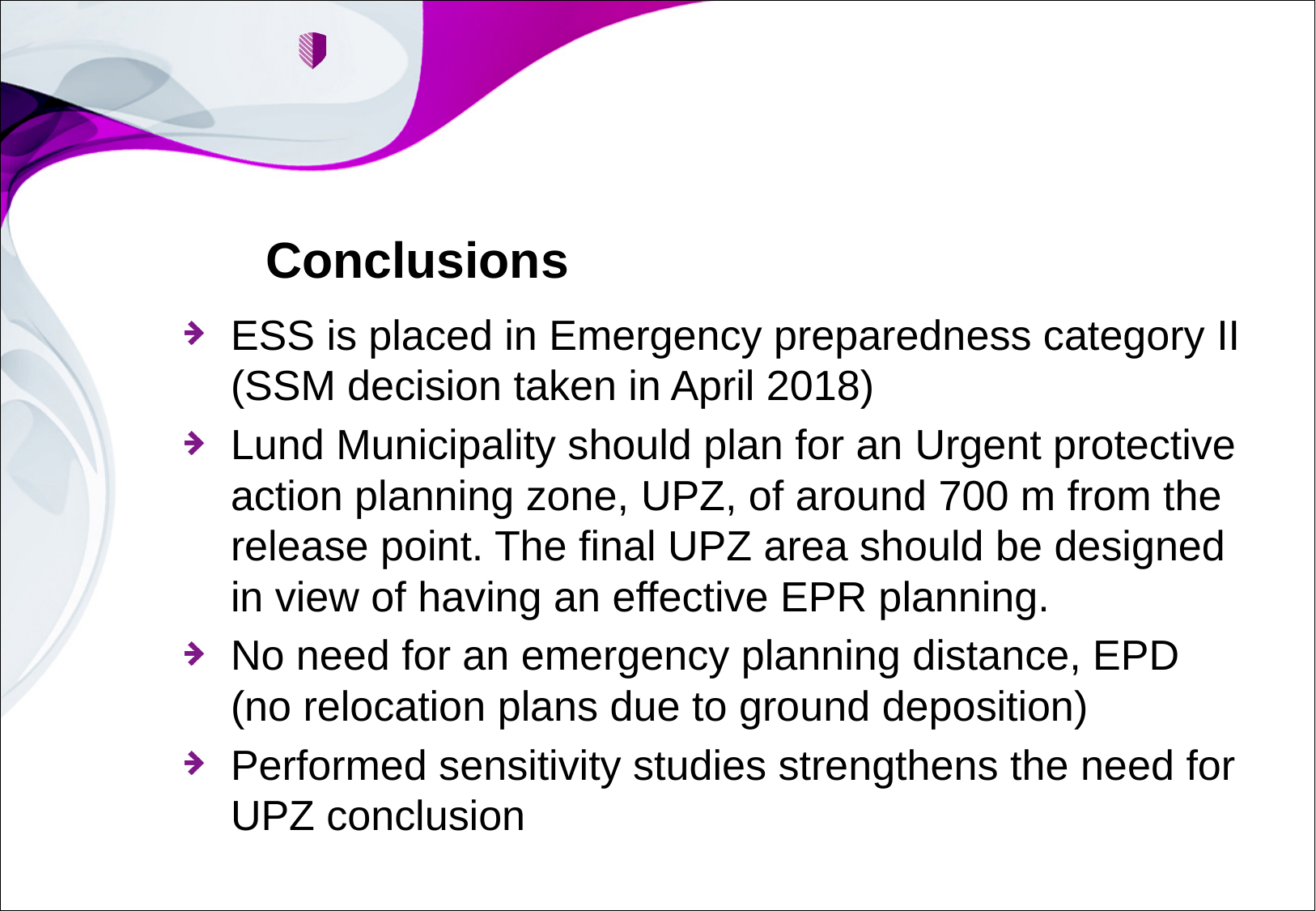

# Conclusions
ESS is placed in Emergency preparedness category II (SSM decision taken in April 2018)
Lund Municipality should plan for an Urgent protective action planning zone, UPZ, of around 700 m from the release point. The final UPZ area should be designed in view of having an effective EPR planning.
No need for an emergency planning distance, EPD (no relocation plans due to ground deposition)
Performed sensitivity studies strengthens the need for UPZ conclusion